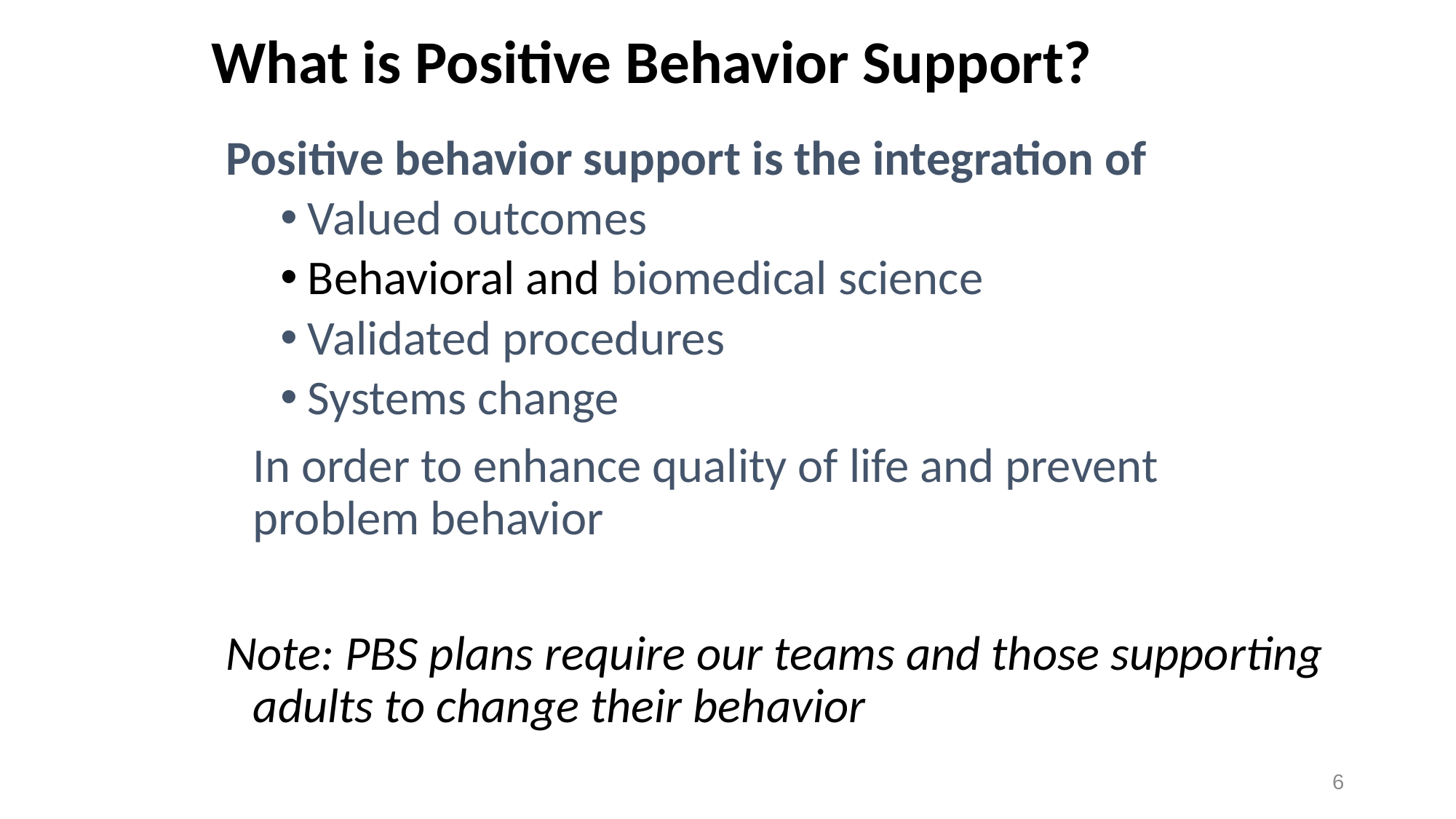

# What is Positive Behavior Support?
Positive behavior support is the integration of
Valued outcomes
Behavioral and biomedical science
Validated procedures
Systems change
	In order to enhance quality of life and prevent problem behavior

Note: PBS plans require our teams and those supporting adults to change their behavior
6